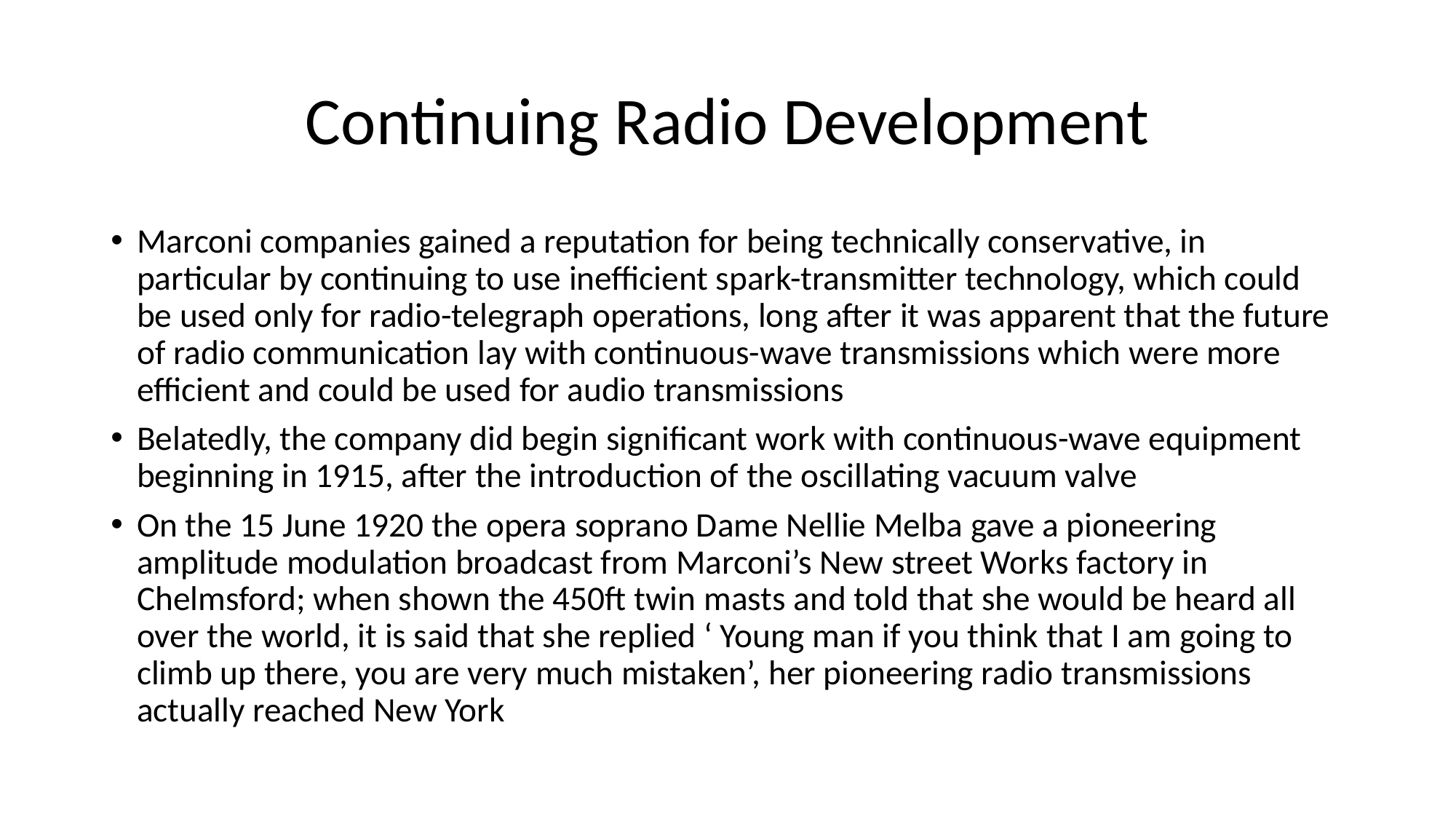

# Continuing Radio Development
Marconi companies gained a reputation for being technically conservative, in particular by continuing to use inefficient spark-transmitter technology, which could be used only for radio-telegraph operations, long after it was apparent that the future of radio communication lay with continuous-wave transmissions which were more efficient and could be used for audio transmissions
Belatedly, the company did begin significant work with continuous-wave equipment beginning in 1915, after the introduction of the oscillating vacuum valve
On the 15 June 1920 the opera soprano Dame Nellie Melba gave a pioneering amplitude modulation broadcast from Marconi’s New street Works factory in Chelmsford; when shown the 450ft twin masts and told that she would be heard all over the world, it is said that she replied ‘ Young man if you think that I am going to climb up there, you are very much mistaken’, her pioneering radio transmissions actually reached New York